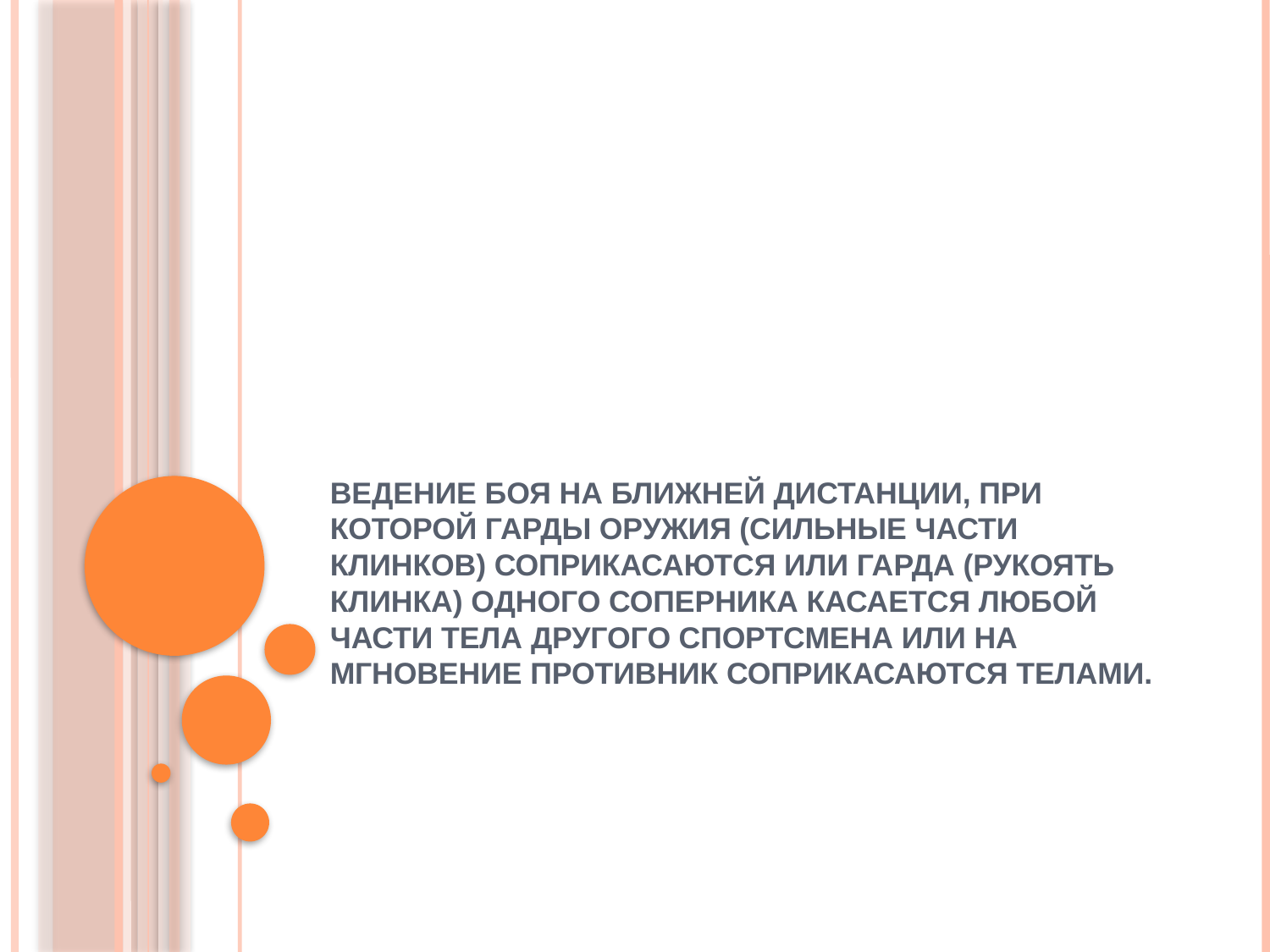

# Ведение боя на ближней дистанции, при которой гарды оружия (сильные части клинков) соприкасаются или гарда (рукоять клинка) одного соперника касается любой части тела другого спортсмена или на мгновение противник соприкасаются телами.